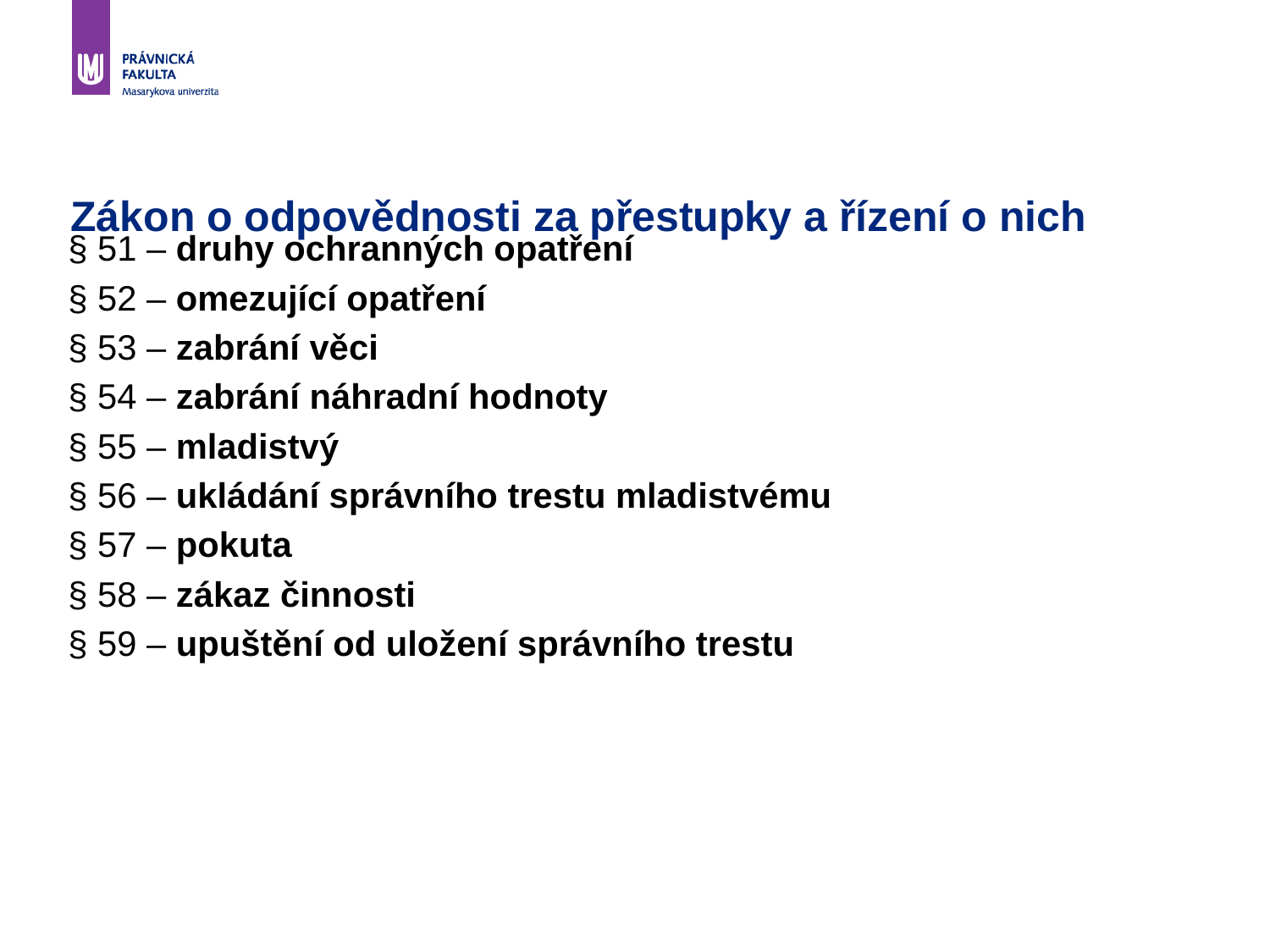

# Zákon o odpovědnosti za přestupky a řízení o nich
§ 51 – druhy ochranných opatření
§ 52 – omezující opatření
§ 53 – zabrání věci
§ 54 – zabrání náhradní hodnoty
§ 55 – mladistvý
§ 56 – ukládání správního trestu mladistvému
§ 57 – pokuta
§ 58 – zákaz činnosti
§ 59 – upuštění od uložení správního trestu